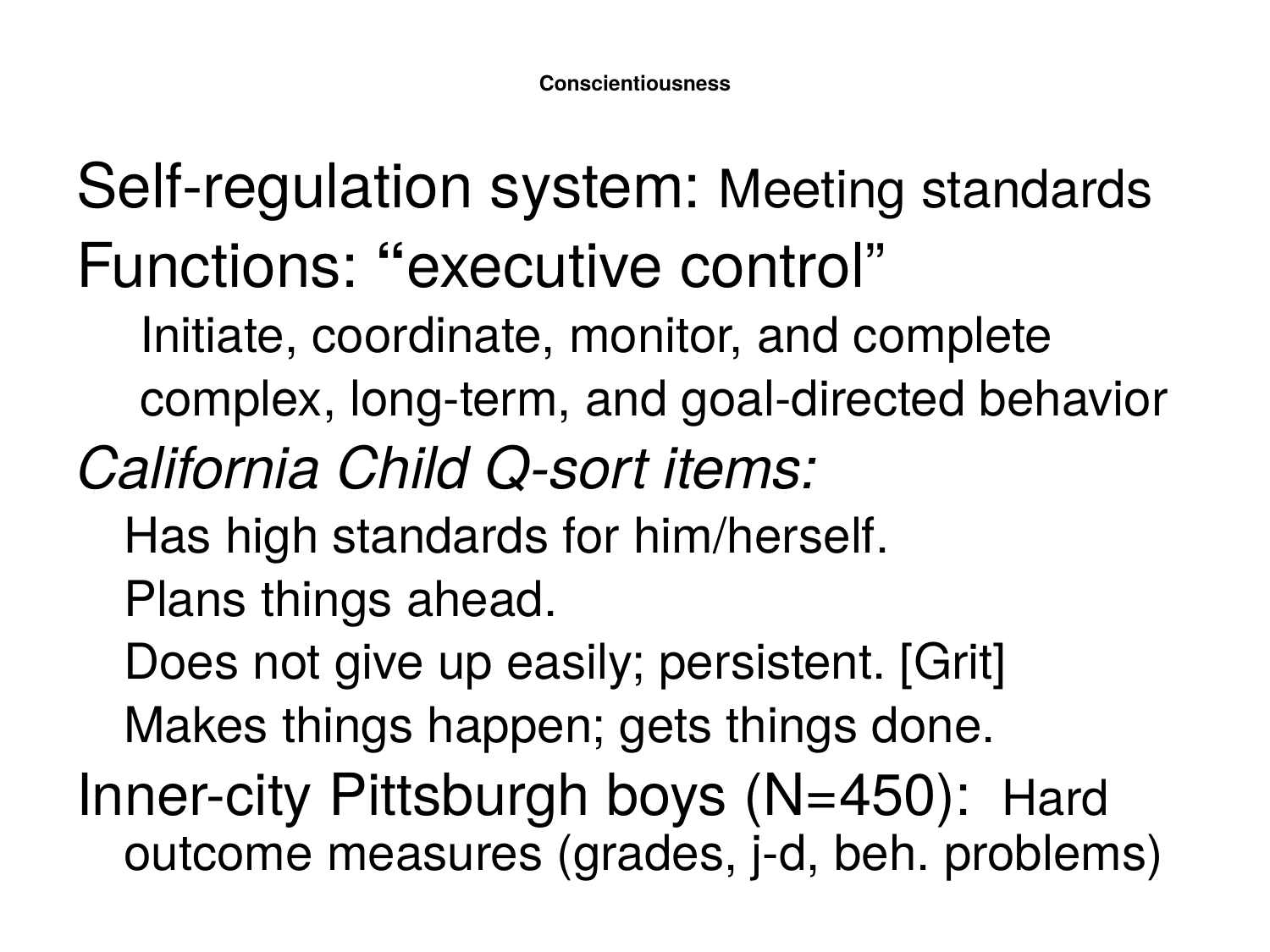

# Conscientiousness
Self-regulation system: Meeting standards
Functions: “executive control”
Initiate, coordinate, monitor, and complete
complex, long-term, and goal-directed behavior
California Child Q-sort items:
	Has high standards for him/herself.
	Plans things ahead.
	Does not give up easily; persistent. [Grit]
	Makes things happen; gets things done.
Inner-city Pittsburgh boys (N=450):  Hard outcome measures (grades, j-d, beh. problems)